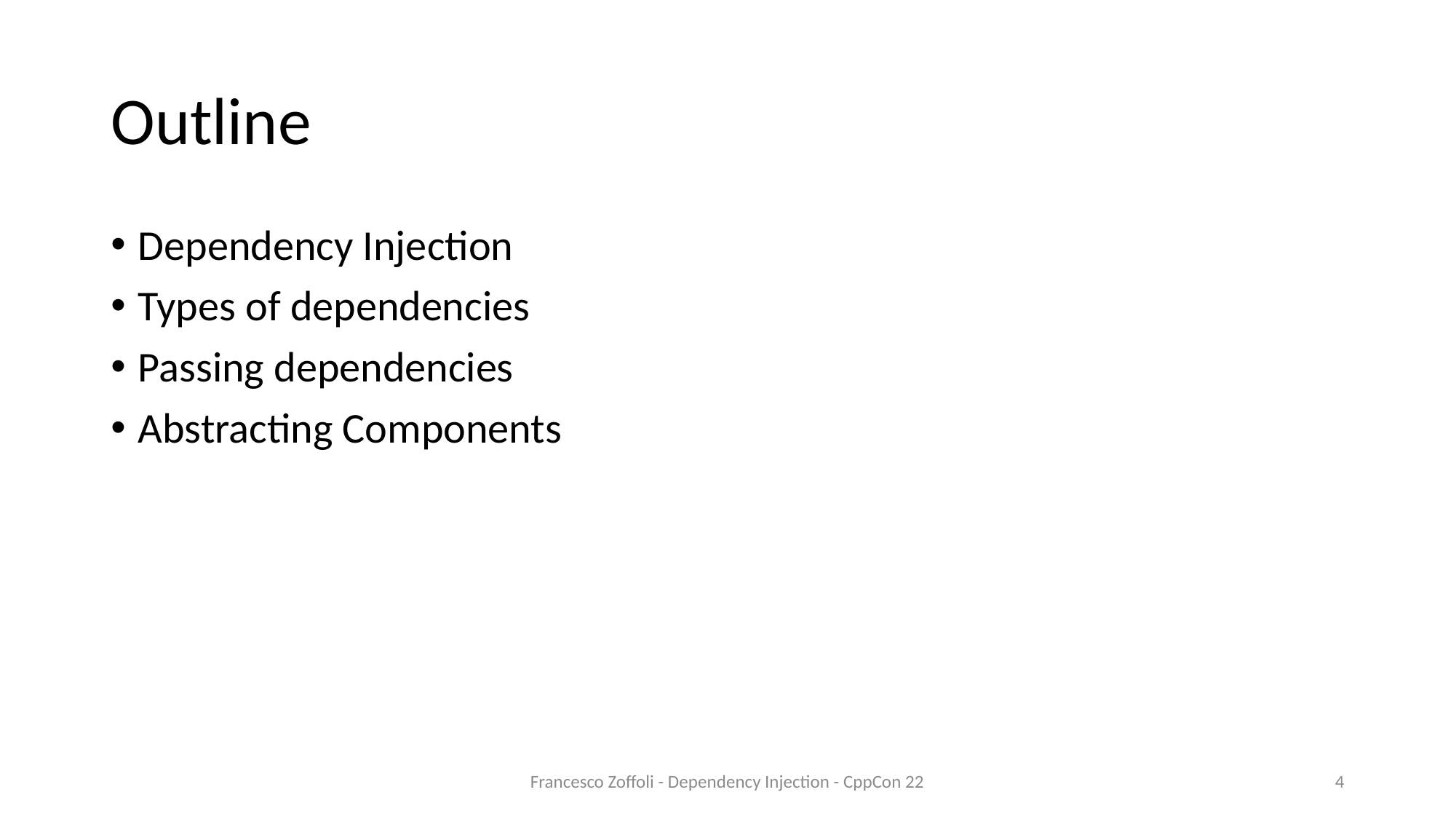

# Outline
Dependency Injection
Types of dependencies
Passing dependencies
Abstracting Components

Francesco Zoffoli - Dependency Injection - CppCon 22
4